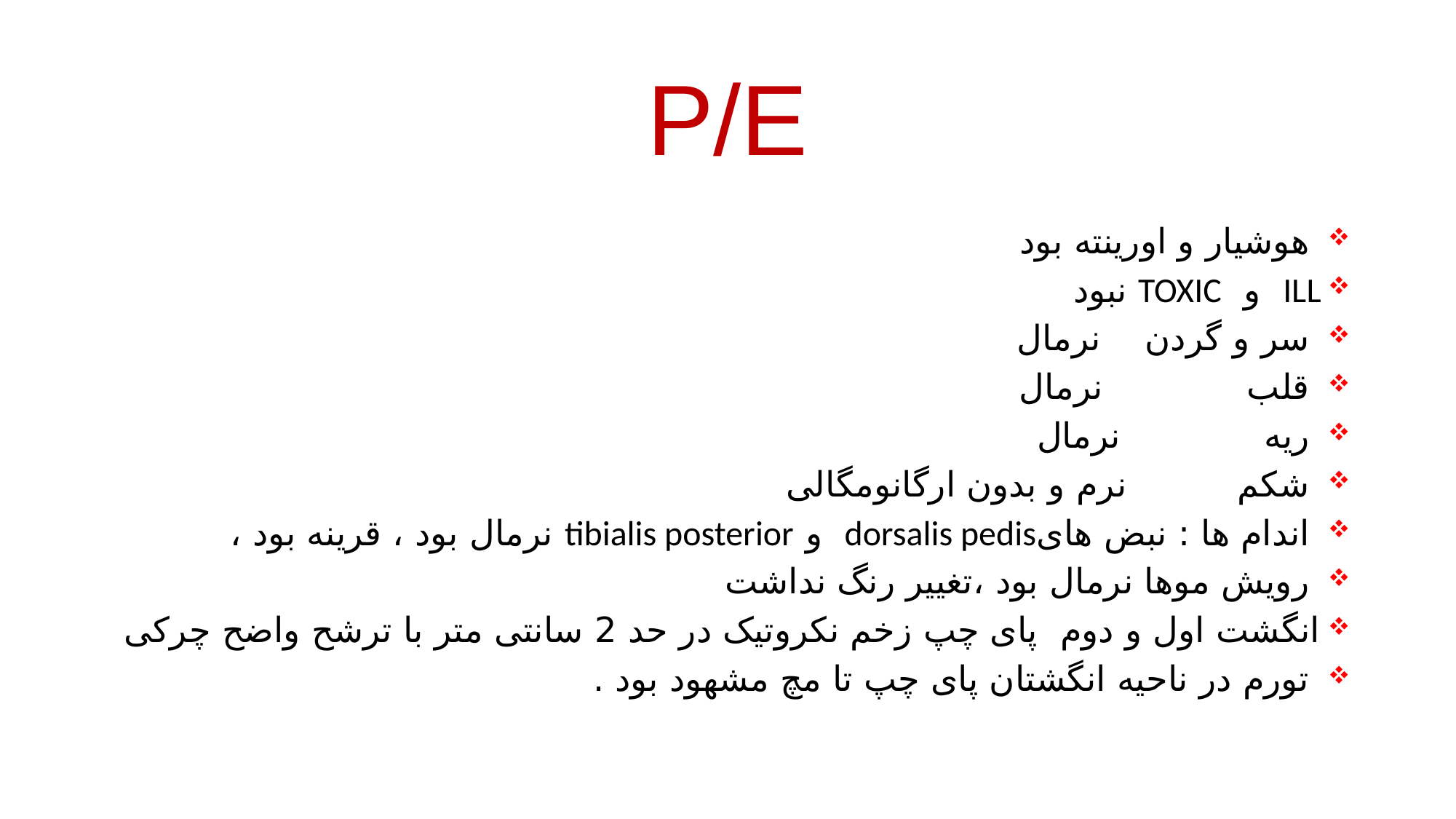

# P/E
 هوشیار و اورینته بود
ILL  و  TOXIC نبود
 سر و گردن    نرمال
 قلب             نرمال
 ریه             نرمال
 شکم          نرم و بدون ارگانومگالی
 اندام ها : نبض هایdorsalis pedis  و tibialis posterior نرمال بود ، قرینه بود ،
 رویش موها نرمال بود ،تغییر رنگ نداشت
انگشت اول و دوم  پای چپ زخم نکروتیک در حد 2 سانتی متر با ترشح واضح چرکی
 تورم در ناحیه انگشتان پای چپ تا مچ مشهود بود .